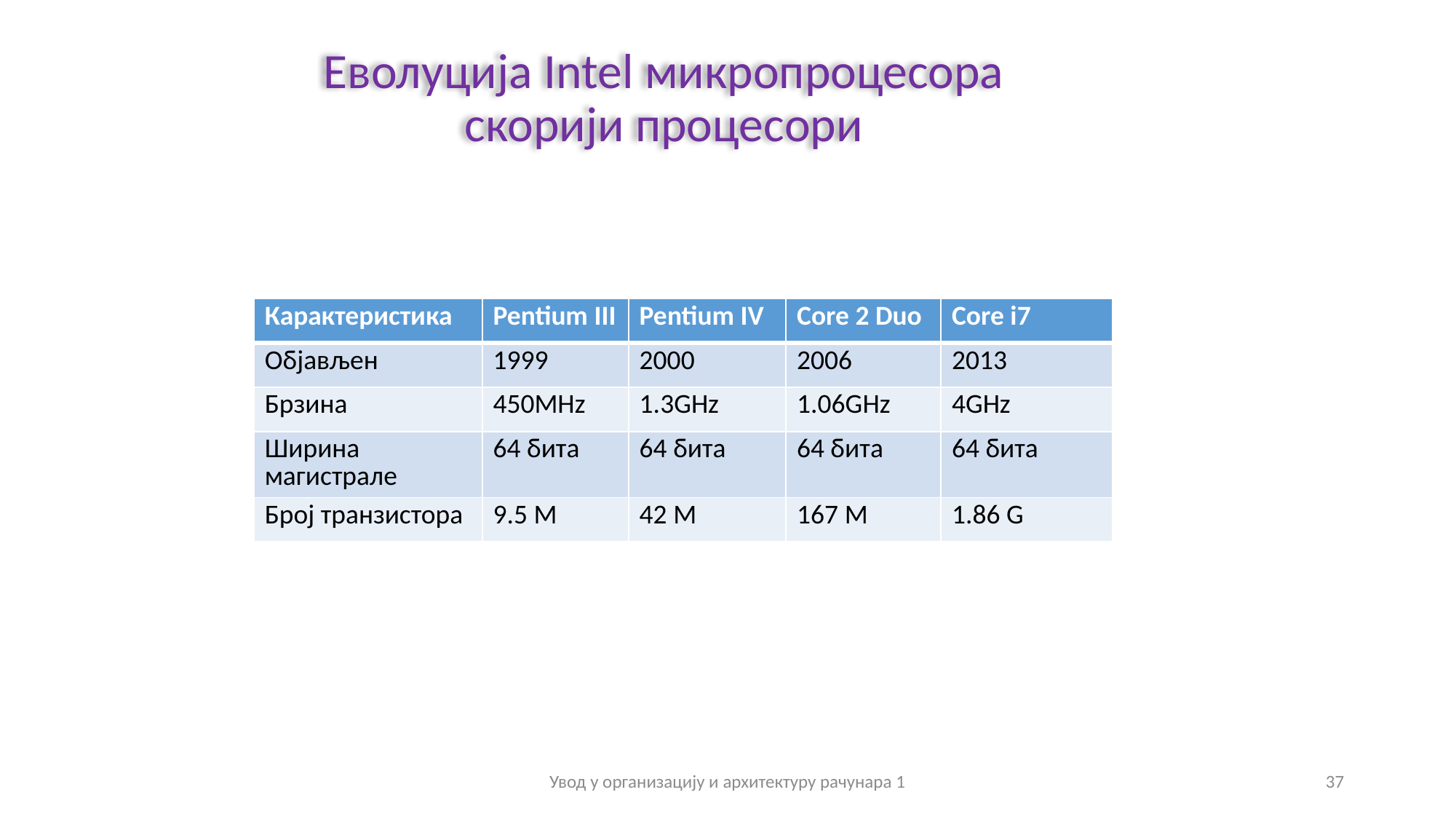

Еволуција Intel микропроцесора
скорији процесори
| Карактеристика | Pentium III | Pentium IV | Core 2 Duo | Core i7 |
| --- | --- | --- | --- | --- |
| Објављен | 1999 | 2000 | 2006 | 2013 |
| Брзина | 450MHz | 1.3GHz | 1.06GHz | 4GHz |
| Ширина магистрале | 64 бита | 64 бита | 64 бита | 64 бита |
| Број транзистора | 9.5 M | 42 M | 167 M | 1.86 G |
Увод у организацију и архитектуру рачунара 1
37